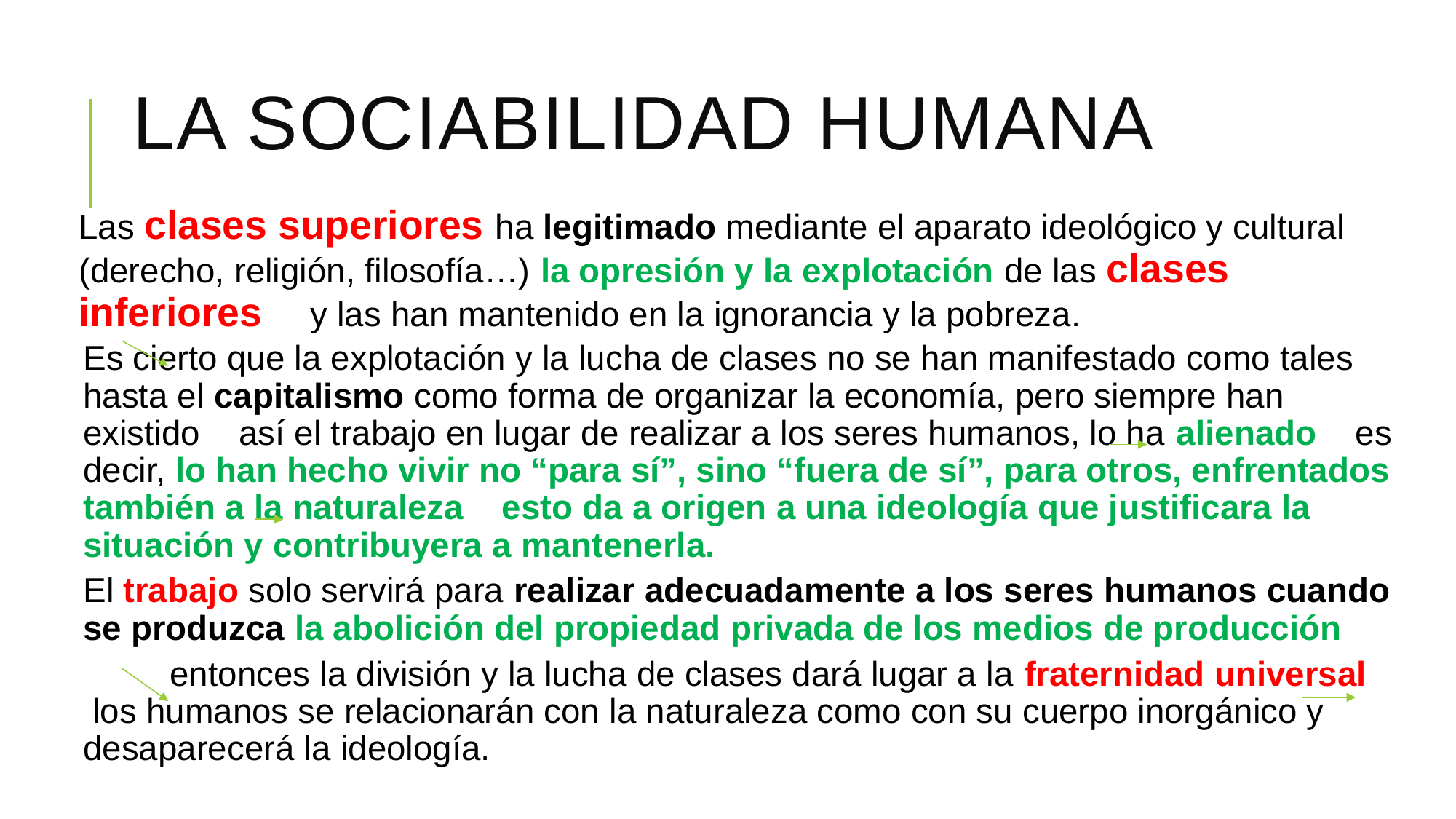

# La sociabilidad humana
Las clases superiores ha legitimado mediante el aparato ideológico y cultural (derecho, religión, filosofía…) la opresión y la explotación de las clases inferiores     y las han mantenido en la ignorancia y la pobreza.
	Es cierto que la explotación y la lucha de clases no se han manifestado como tales hasta el capitalismo como forma de organizar la economía, pero siempre han existido    así el trabajo en lugar de realizar a los seres humanos, lo ha alienado    es decir, lo han hecho vivir no “para sí”, sino “fuera de sí”, para otros, enfrentados también a la naturaleza    esto da a origen a una ideología que justificara la situación y contribuyera a mantenerla.
El trabajo solo servirá para realizar adecuadamente a los seres humanos cuando se produzca la abolición del propiedad privada de los medios de producción
         entonces la división y la lucha de clases dará lugar a la fraternidad universal      los humanos se relacionarán con la naturaleza como con su cuerpo inorgánico y desaparecerá la ideología.